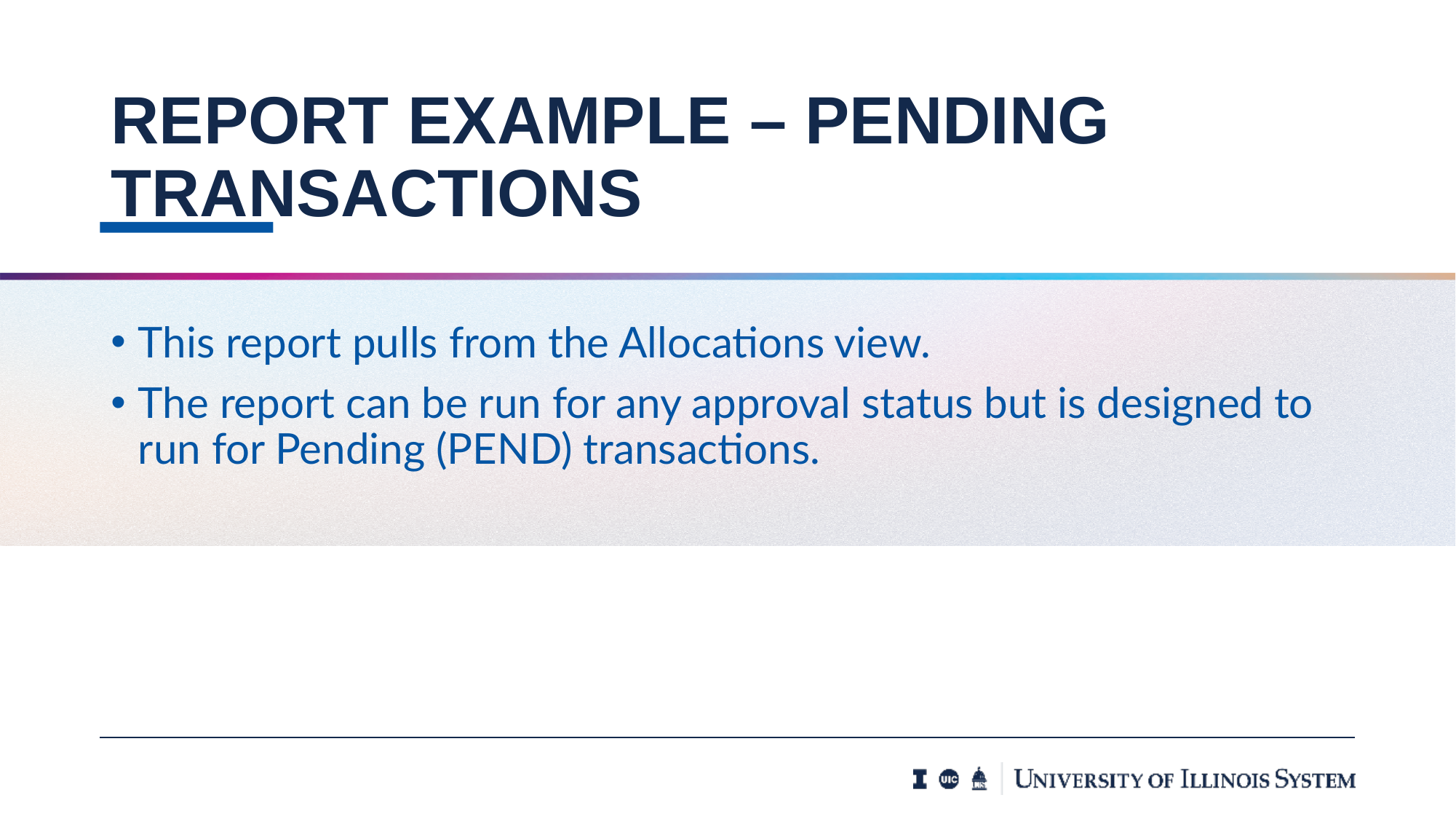

# Report example – Pending Transactions

This report pulls from the Allocations view.
The report can be run for any approval status but is designed to run for Pending (PEND) transactions.